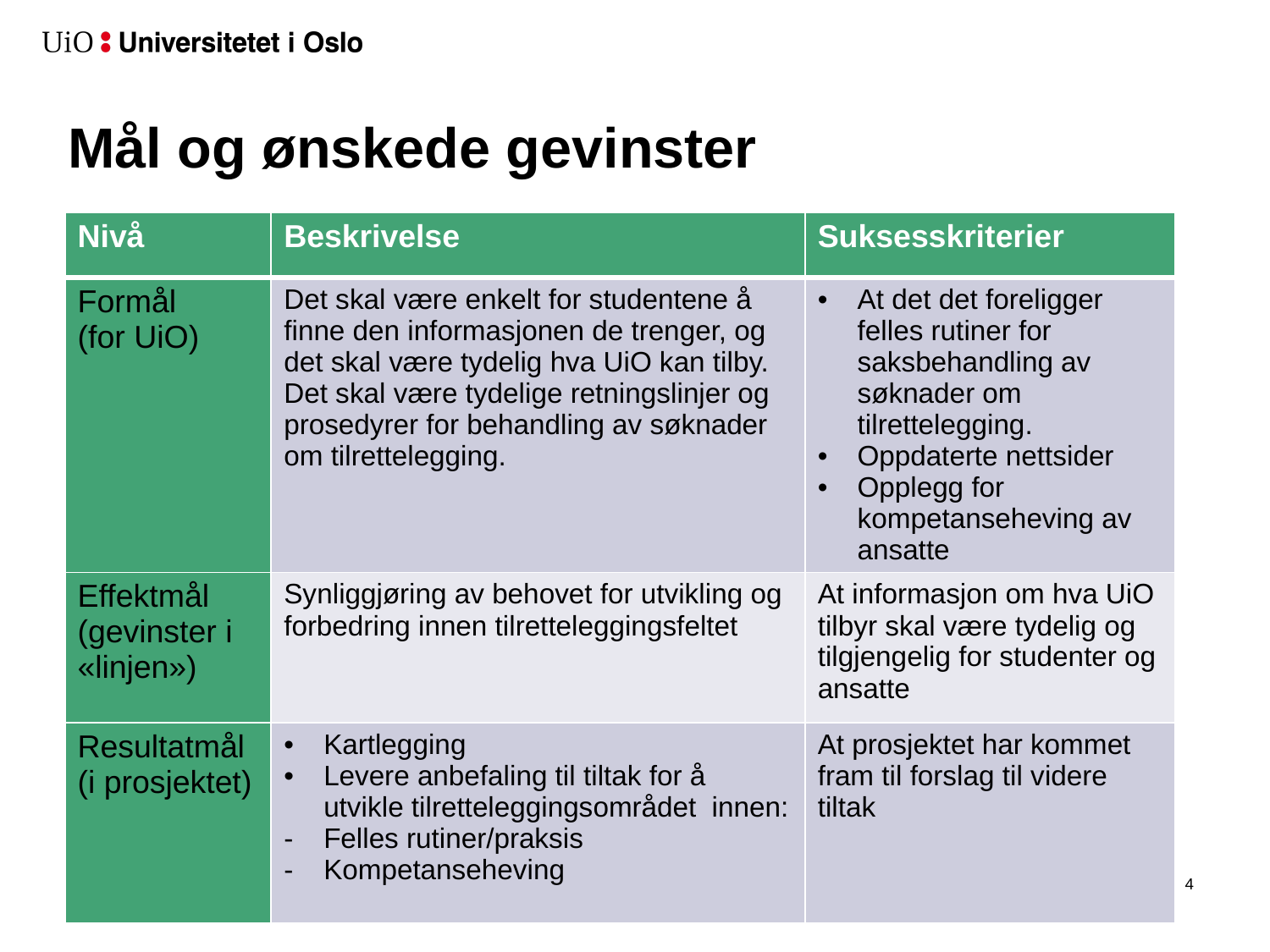

# Mål og ønskede gevinster
| Nivå | Beskrivelse | Suksesskriterier |
| --- | --- | --- |
| Formål (for UiO) | Det skal være enkelt for studentene å finne den informasjonen de trenger, og det skal være tydelig hva UiO kan tilby. Det skal være tydelige retningslinjer og prosedyrer for behandling av søknader om tilrettelegging. | At det det foreligger felles rutiner for saksbehandling av søknader om tilrettelegging. Oppdaterte nettsider Opplegg for kompetanseheving av ansatte |
| Effektmål (gevinster i «linjen») | Synliggjøring av behovet for utvikling og forbedring innen tilretteleggingsfeltet | At informasjon om hva UiO tilbyr skal være tydelig og tilgjengelig for studenter og ansatte |
| Resultatmål (i prosjektet) | Kartlegging Levere anbefaling til tiltak for å utvikle tilretteleggingsområdet innen: Felles rutiner/praksis Kompetanseheving | At prosjektet har kommet fram til forslag til videre tiltak |
4